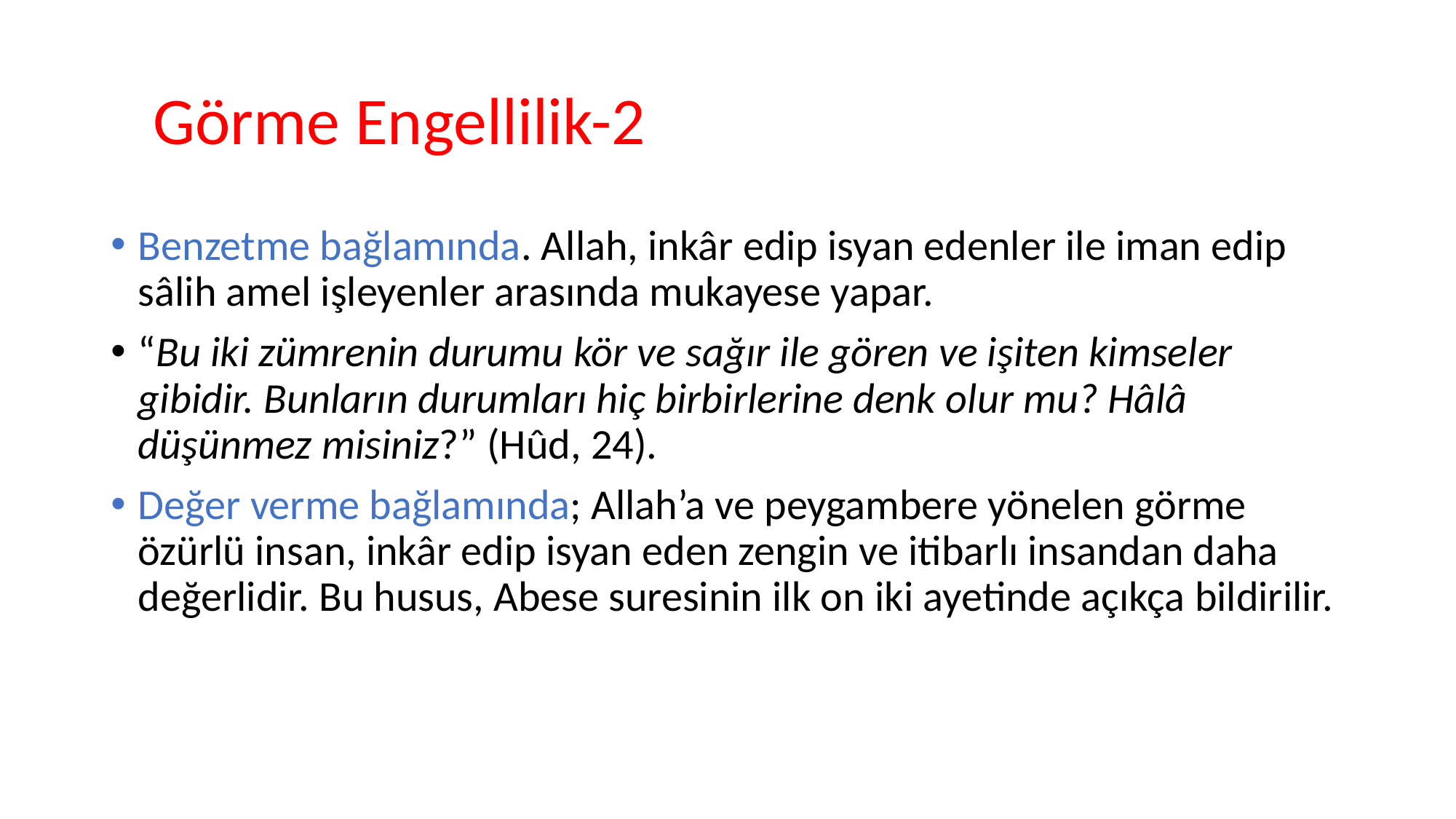

# Görme Engellilik-2
Benzetme bağlamında. Allah, inkâr edip isyan edenler ile iman edip sâlih amel işleyenler arasında mukayese yapar.
“Bu iki zümrenin durumu kör ve sağır ile gören ve işiten kimseler gibidir. Bunların durumları hiç birbirlerine denk olur mu? Hâlâ düşünmez misiniz?” (Hûd, 24).
Değer verme bağlamında; Allah’a ve peygambere yönelen görme özürlü insan, inkâr edip isyan eden zengin ve itibarlı insandan daha değerlidir. Bu husus, Abese suresinin ilk on iki ayetinde açıkça bildirilir.